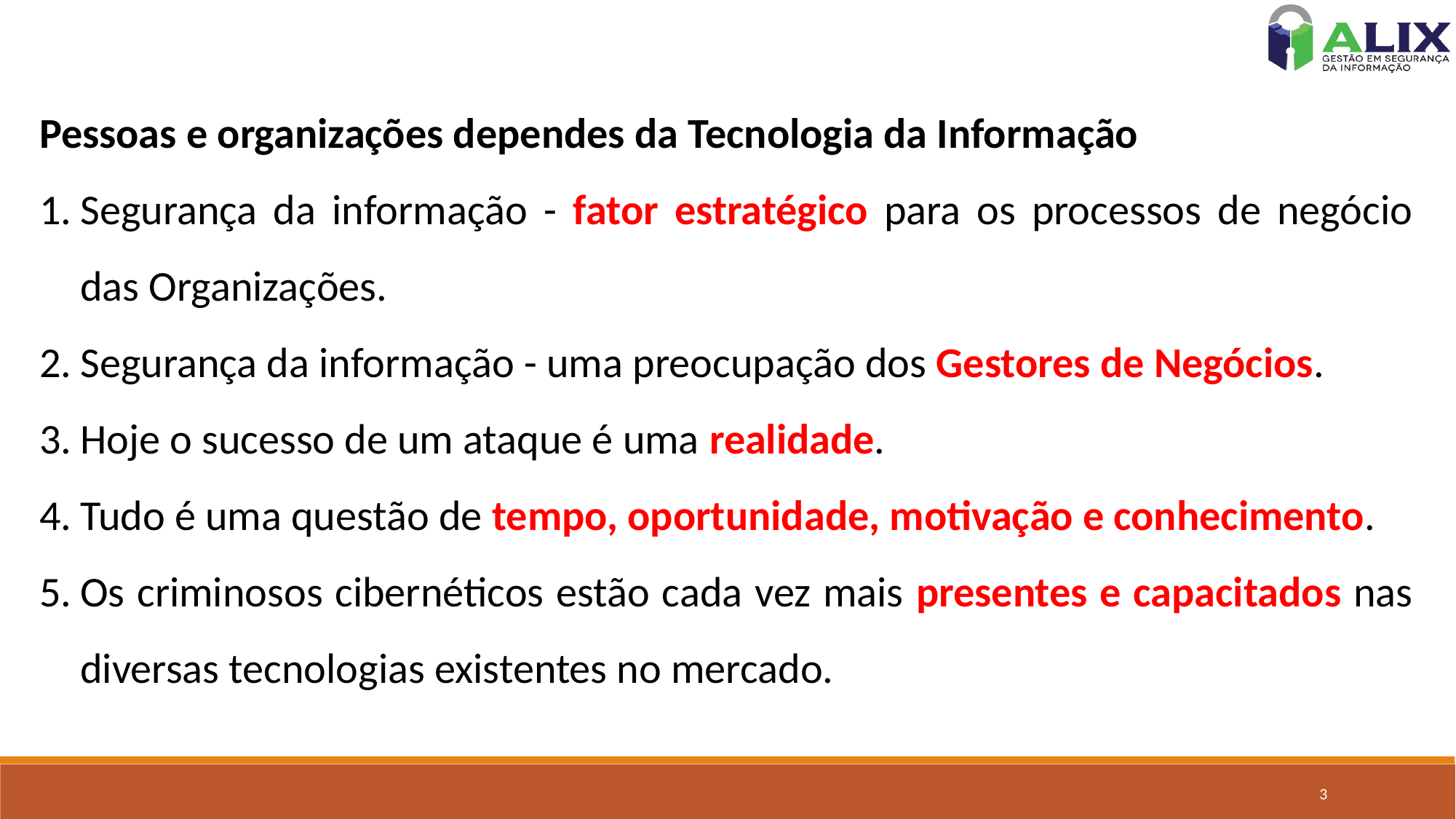

Pessoas e organizações dependes da Tecnologia da Informação
Segurança da informação - fator estratégico para os processos de negócio das Organizações.
Segurança da informação - uma preocupação dos Gestores de Negócios.
Hoje o sucesso de um ataque é uma realidade.
Tudo é uma questão de tempo, oportunidade, motivação e conhecimento.
Os criminosos cibernéticos estão cada vez mais presentes e capacitados nas diversas tecnologias existentes no mercado.
3